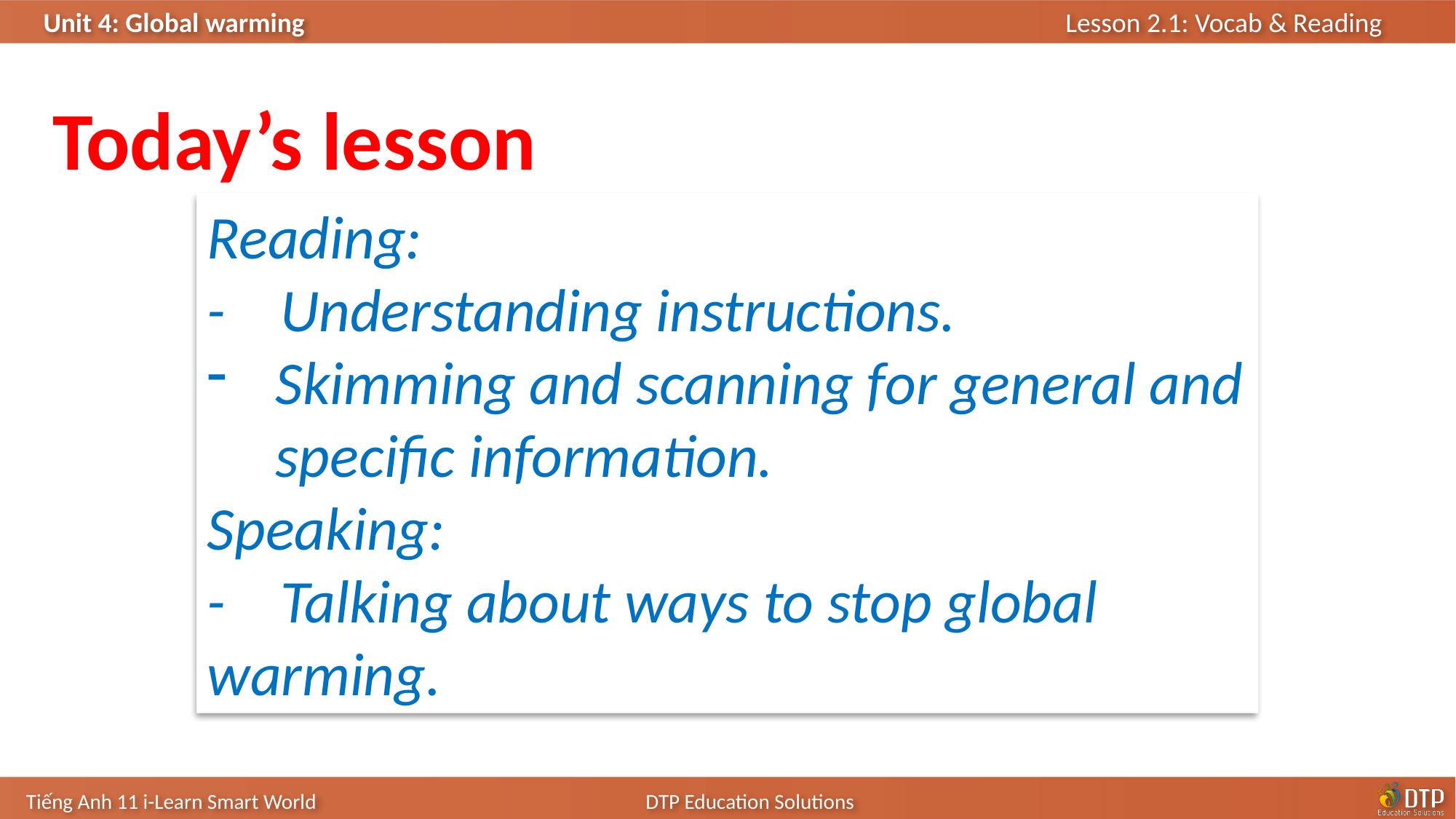

Today’s lesson
Reading:
-    Understanding instructions.
Skimming and scanning for general and specific information.
Speaking:
-    Talking about ways to stop global warming.